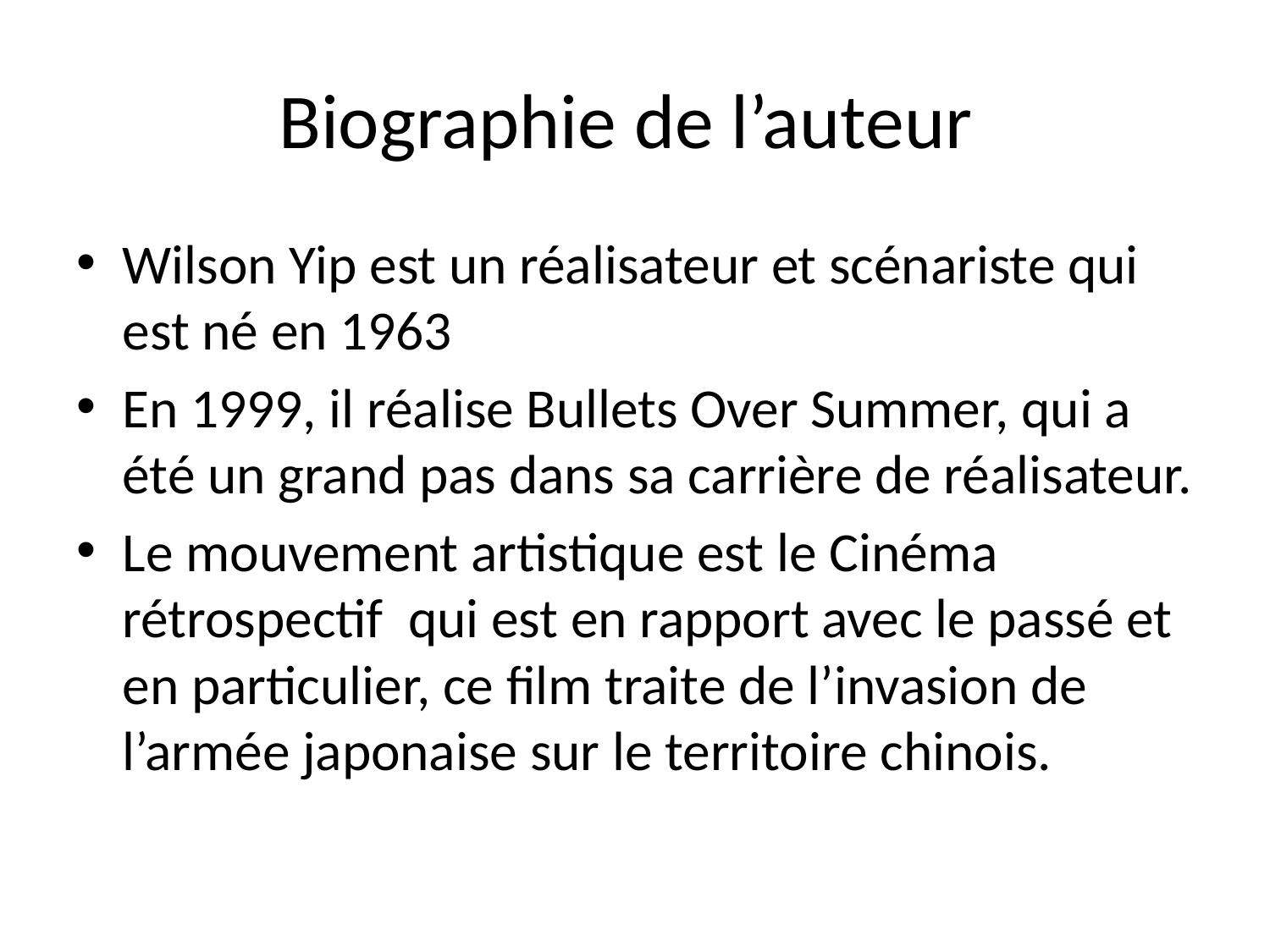

# Biographie de l’auteur
Wilson Yip est un réalisateur et scénariste qui est né en 1963
En 1999, il réalise Bullets Over Summer, qui a été un grand pas dans sa carrière de réalisateur.
Le mouvement artistique est le Cinéma rétrospectif  qui est en rapport avec le passé et en particulier, ce film traite de l’invasion de l’armée japonaise sur le territoire chinois.